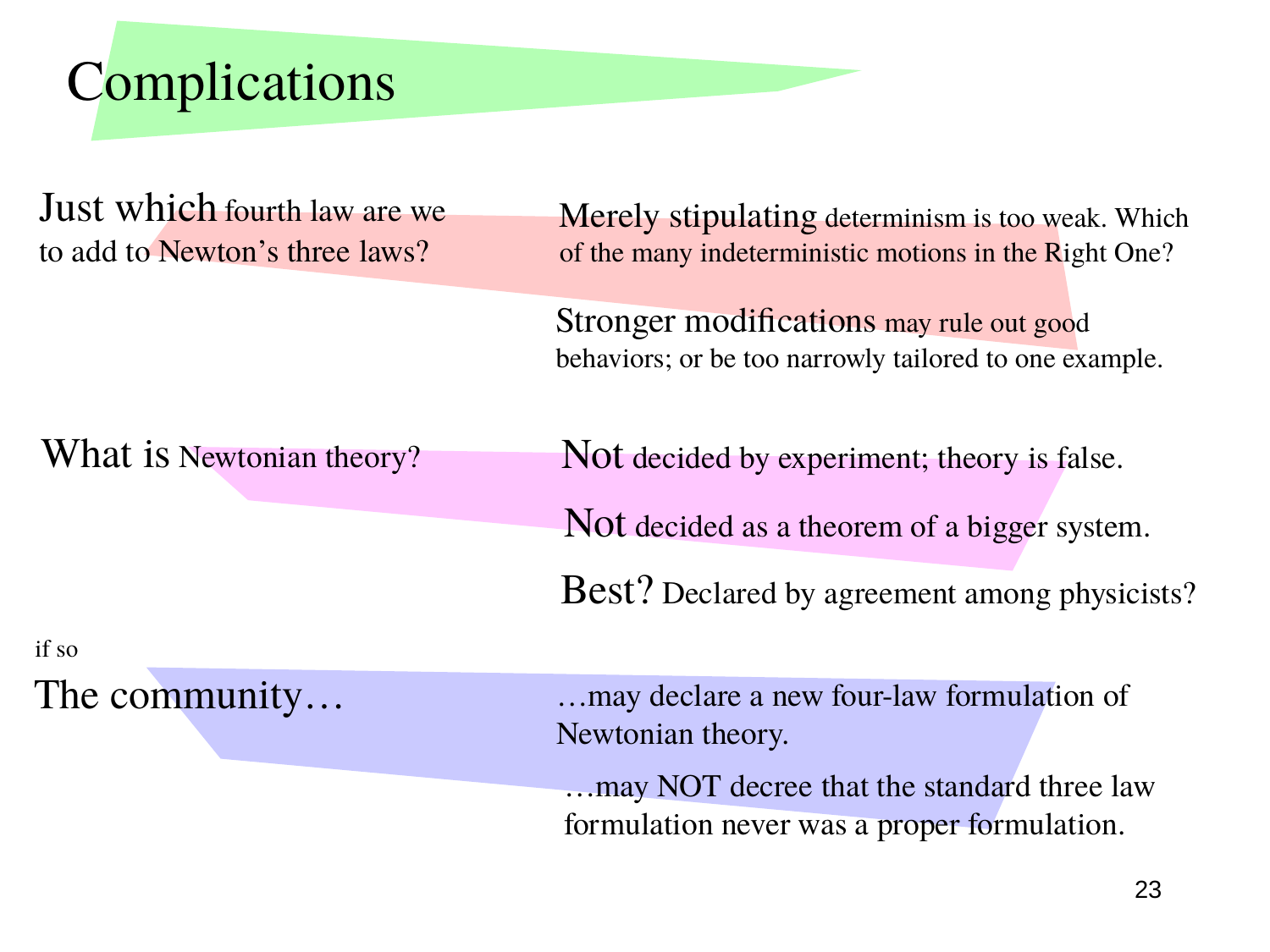

# Complications
Just which fourth law are we to add to Newton’s three laws?
Merely stipulating determinism is too weak. Which of the many indeterministic motions in the Right One?

Stronger modifications may rule out good behaviors; or be too narrowly tailored to one example.
What is Newtonian theory?
Not decided by experiment; theory is false.

Not decided as a theorem of a bigger system.
Best? Declared by agreement among physicists?
if so
The community…

…may declare a new four-law formulation of Newtonian theory.
…may NOT decree that the standard three law formulation never was a proper formulation.
23